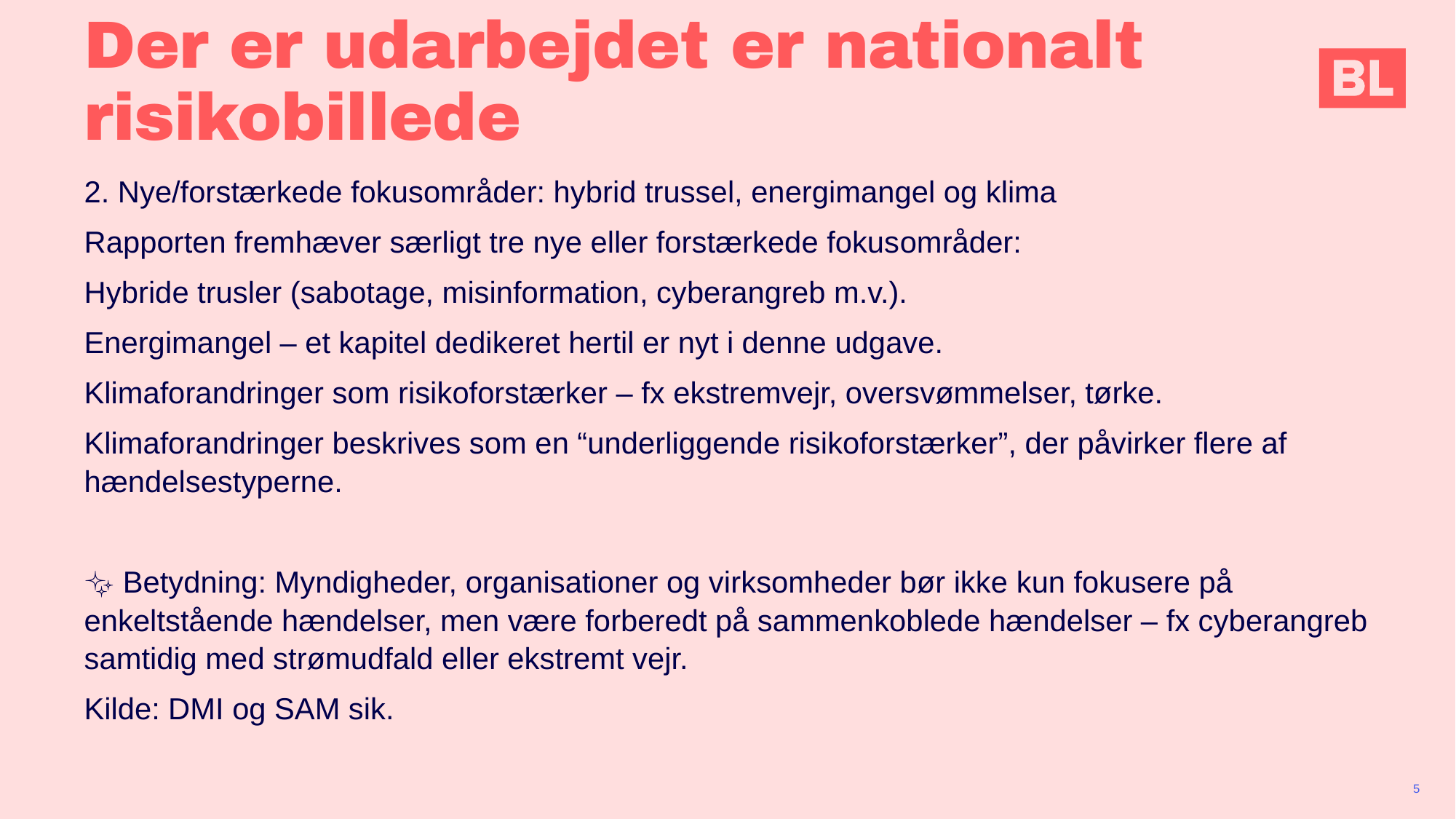

# Der er udarbejdet er nationalt risikobillede
2. Nye/forstærkede fokusområder: hybrid trussel, energimangel og klima
Rap­porten fremhæver særligt tre nye eller forstærkede fokus­områder:
Hybride trusler (sabotage, misinformation, cyberangreb m.v.).
Energimangel – et kapitel dedikeret hertil er nyt i denne udgave.
Klimaforandringer som risikoforstærker – fx ekstremvejr, oversvømmelser, tørke.
Klimaforandringer beskrives som en “underliggende risikoforstærker”, der påvirker flere af hændelsestyperne.

✨ Betydning: Myndigheder, organisationer og virksomheder bør ikke kun fokusere på enkeltstående hændelser, men være forberedt på sammenkoblede hændelser – fx cyberangreb samtidig med strømudfald eller ekstremt vejr.
Kilde: DMI og SAM sik.

5